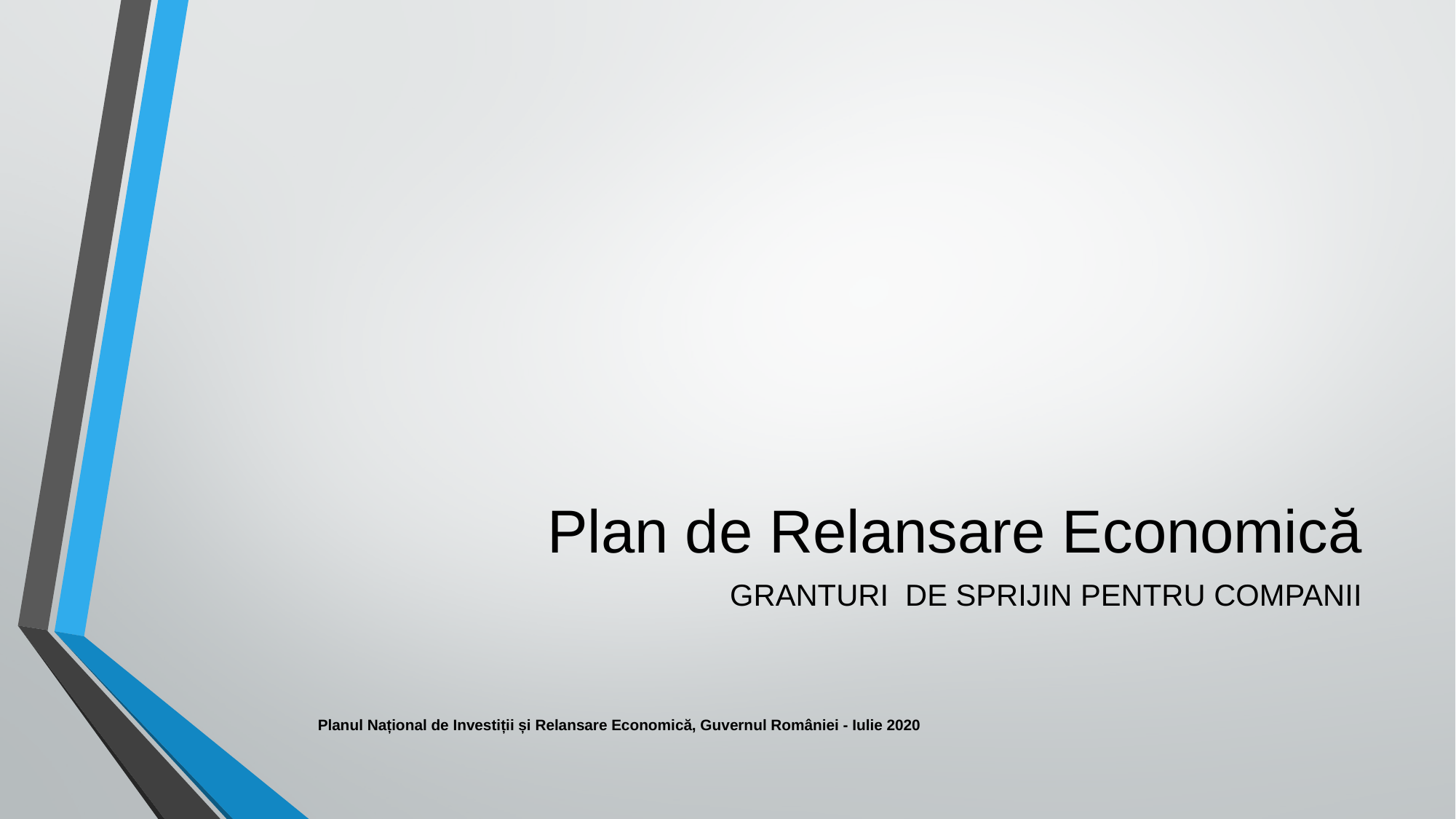

# Plan de Relansare Economică
GRANTURI  DE SPRIJIN PENTRU COMPANII
Planul Național de Investiții și Relansare Economică, Guvernul României - Iulie 2020